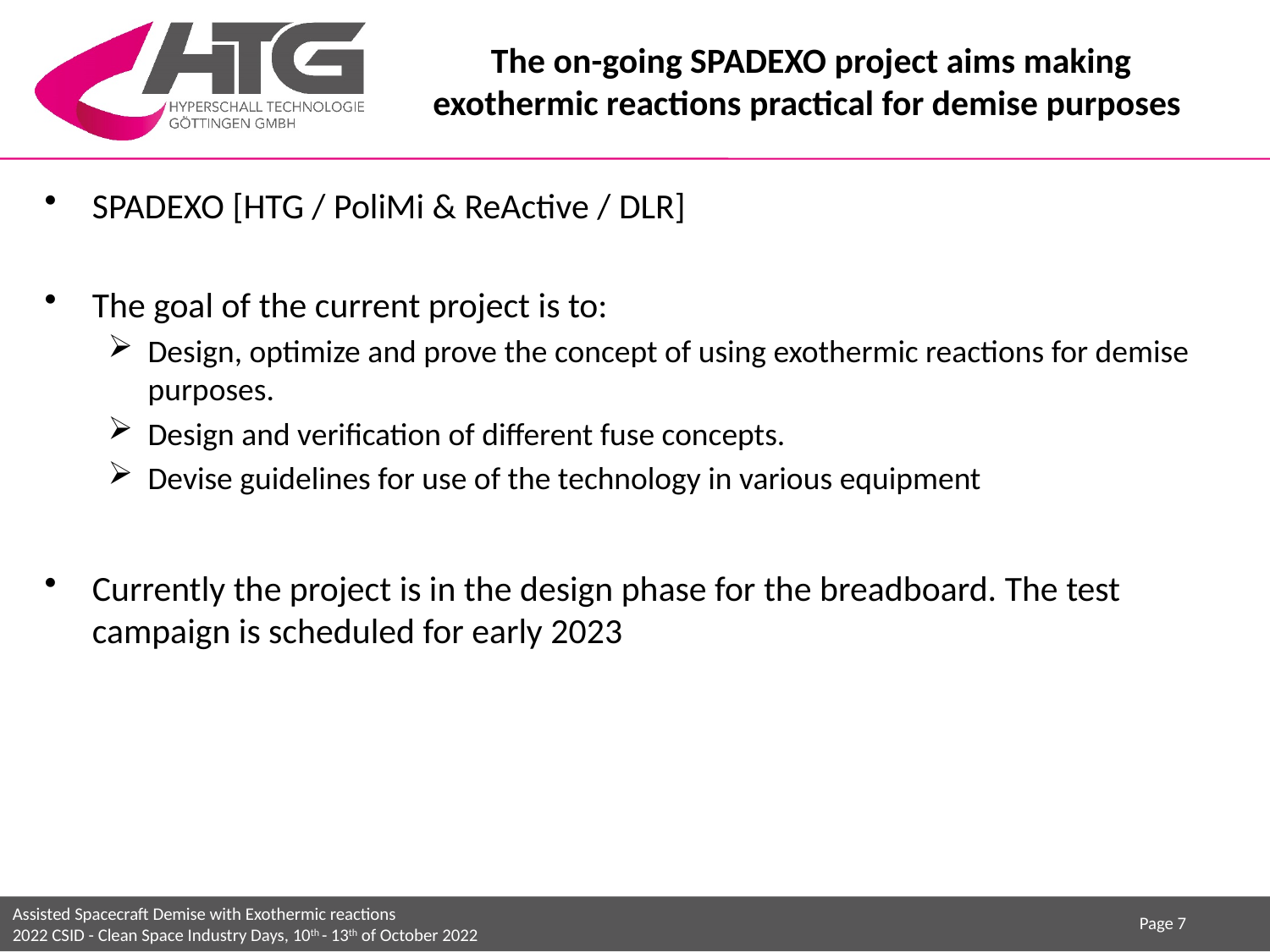

# The on-going SPADEXO project aims making exothermic reactions practical for demise purposes
SPADEXO [HTG / PoliMi & ReActive / DLR]

The goal of the current project is to:
Design, optimize and prove the concept of using exothermic reactions for demise purposes.
Design and verification of different fuse concepts.
Devise guidelines for use of the technology in various equipment

Currently the project is in the design phase for the breadboard. The test campaign is scheduled for early 2023